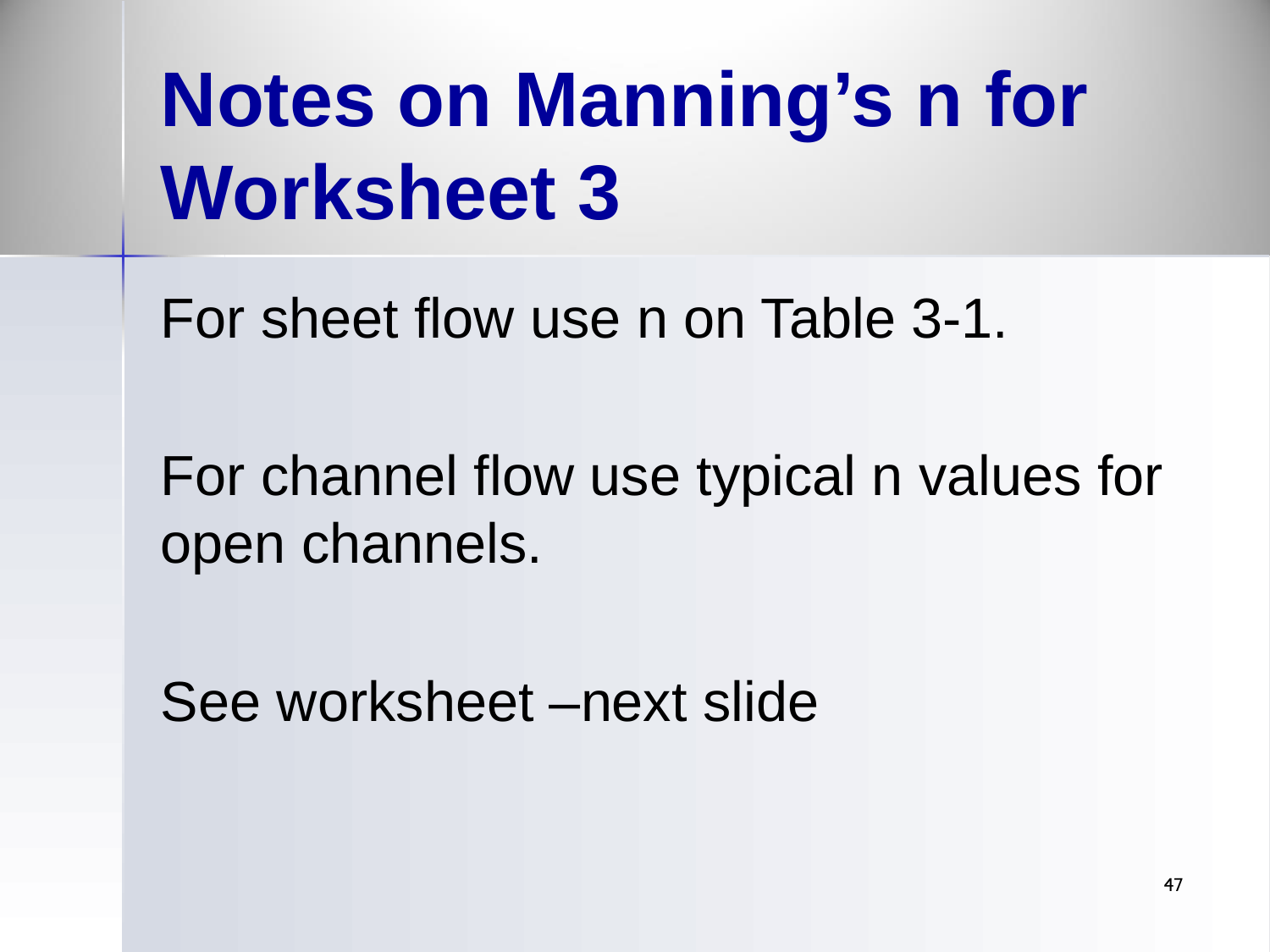

# Notes on Manning’s n for Worksheet 3
For sheet flow use n on Table 3-1.

For channel flow use typical n values for open channels.

See worksheet –next slide
47